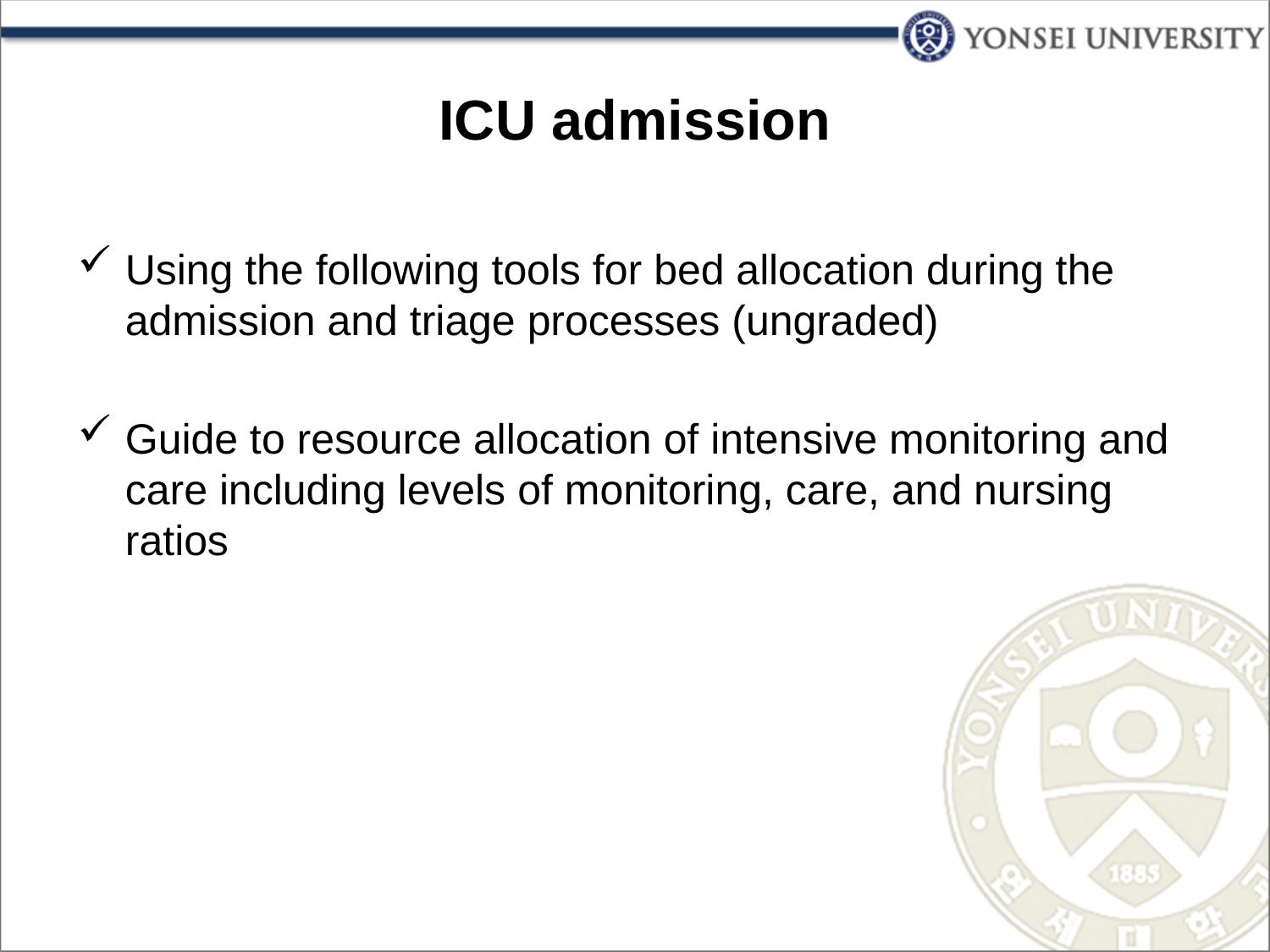

# ICU admission
Using the following tools for bed allocation during the admission and triage processes (ungraded)

Guide to resource allocation of intensive monitoring and care including levels of monitoring, care, and nursing ratios